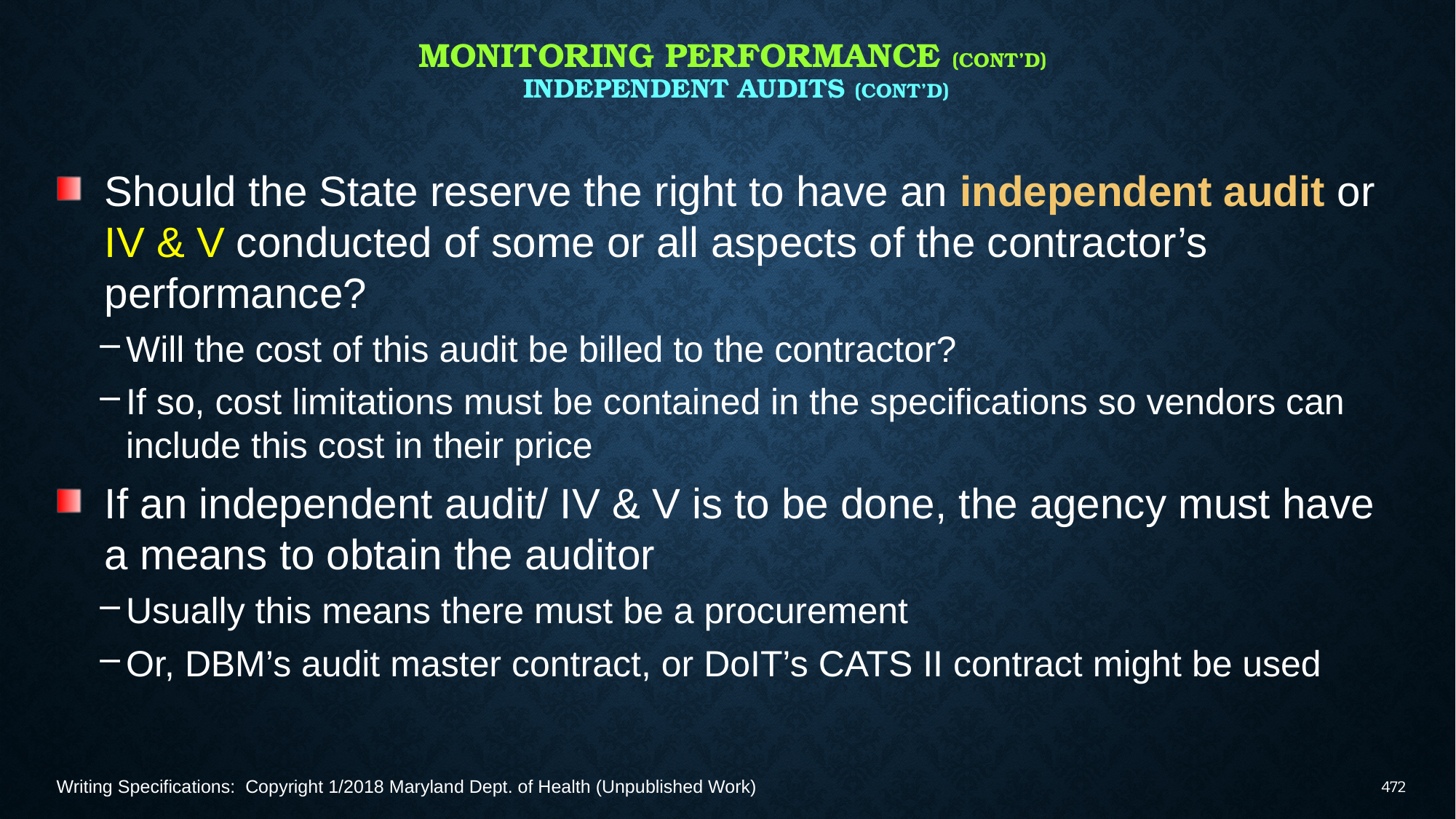

# Monitoring Performance (Cont’d) Independent Audits (Cont’d)

Should the State reserve the right to have an independent audit or IV & V conducted of some or all aspects of the contractor’s performance?
Will the cost of this audit be billed to the contractor?
If so, cost limitations must be contained in the specifications so vendors can include this cost in their price
If an independent audit/ IV & V is to be done, the agency must have a means to obtain the auditor
Usually this means there must be a procurement
Or, DBM’s audit master contract, or DoIT’s CATS II contract might be used

Writing Specifications:  Copyright 1/2018 Maryland Dept. of Health (Unpublished Work)
472